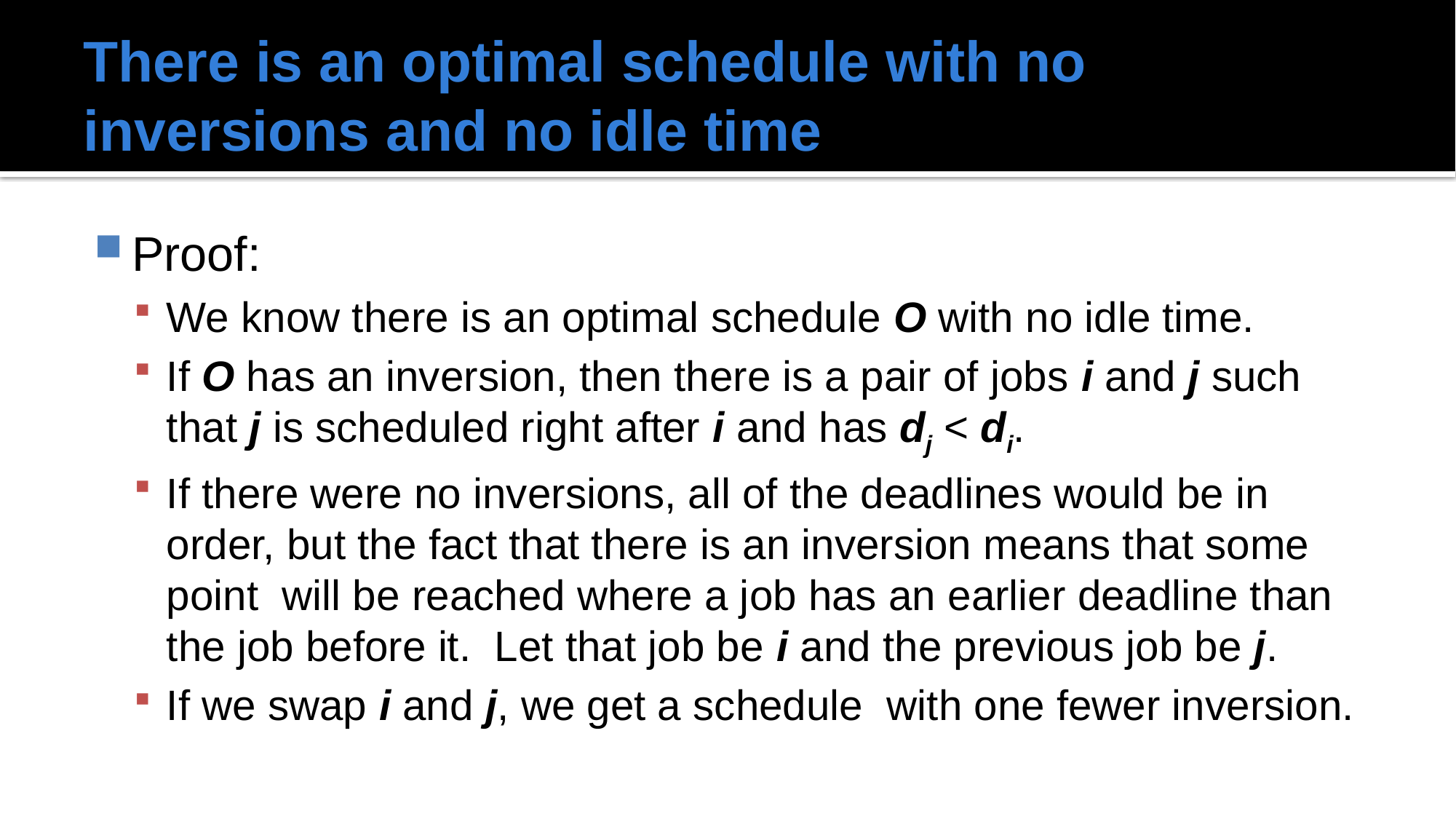

# There is an optimal schedule with no inversions and no idle time
Proof:
We know there is an optimal schedule O with no idle time.
If O has an inversion, then there is a pair of jobs i and j such that j is scheduled right after i and has dj < di.
If there were no inversions, all of the deadlines would be in order, but the fact that there is an inversion means that some point  will be reached where a job has an earlier deadline than the job before it.  Let that job be i and the previous job be j.
If we swap i and j, we get a schedule  with one fewer inversion.